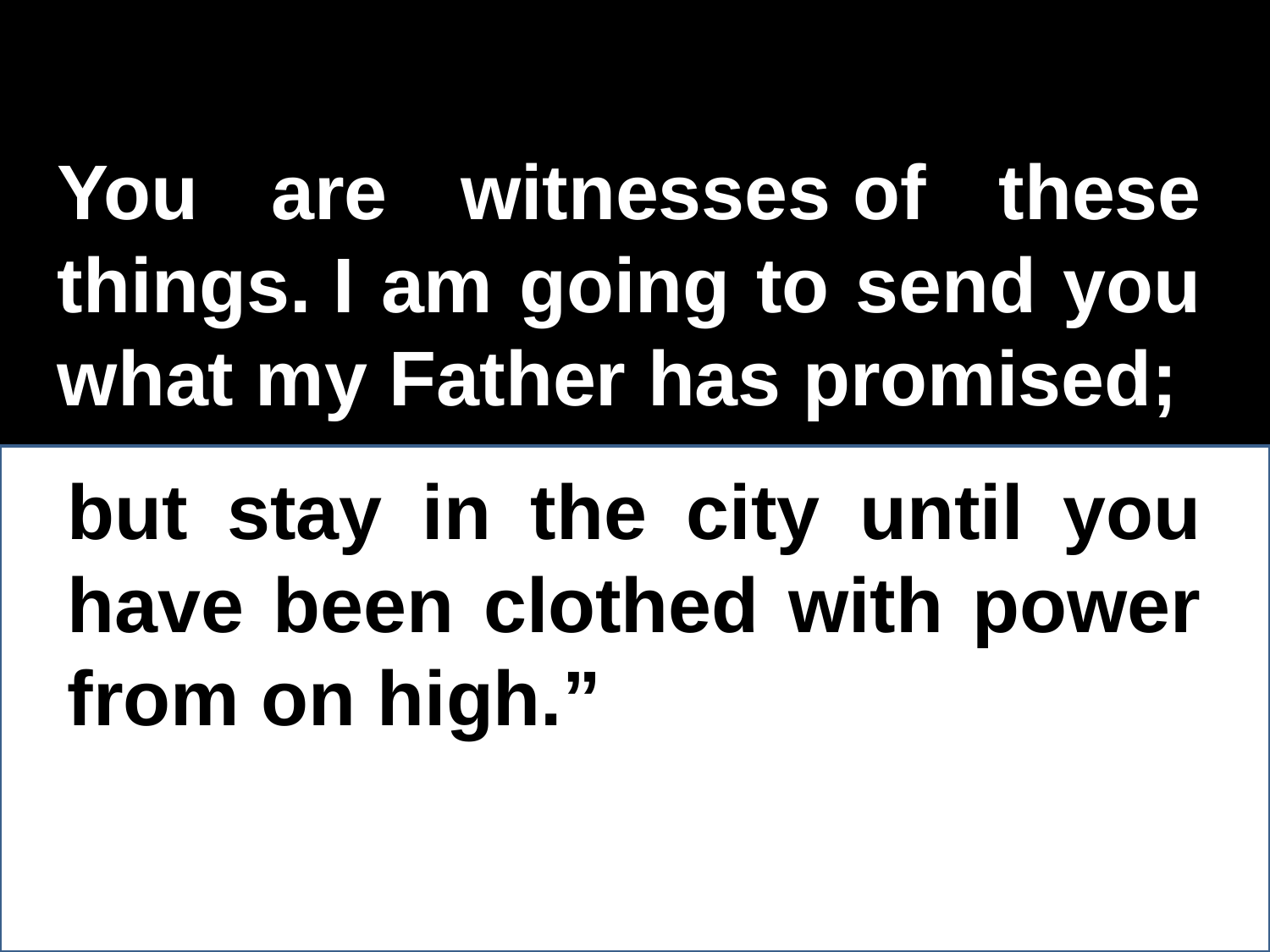

You are witnesses of these things. I am going to send you what my Father has promised;

but stay in the city until you have been clothed with power from on high.”